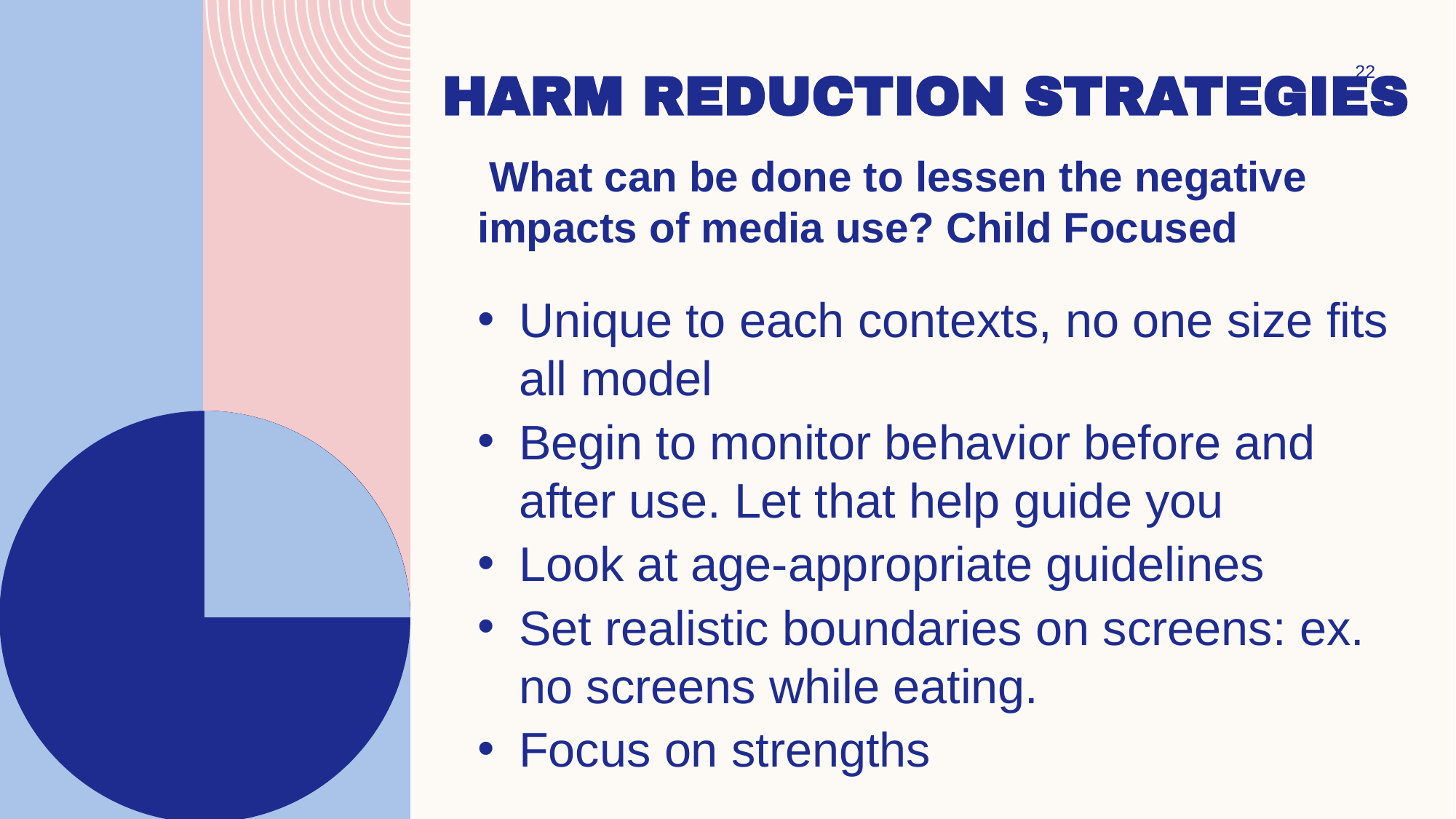

# Harm Reduction Strategies
22
 What can be done to lessen the negative impacts of media use? Child Focused

Unique to each contexts, no one size fits all model
Begin to monitor behavior before and after use. Let that help guide you
Look at age-appropriate guidelines
Set realistic boundaries on screens: ex. no screens while eating.
Focus on strengths